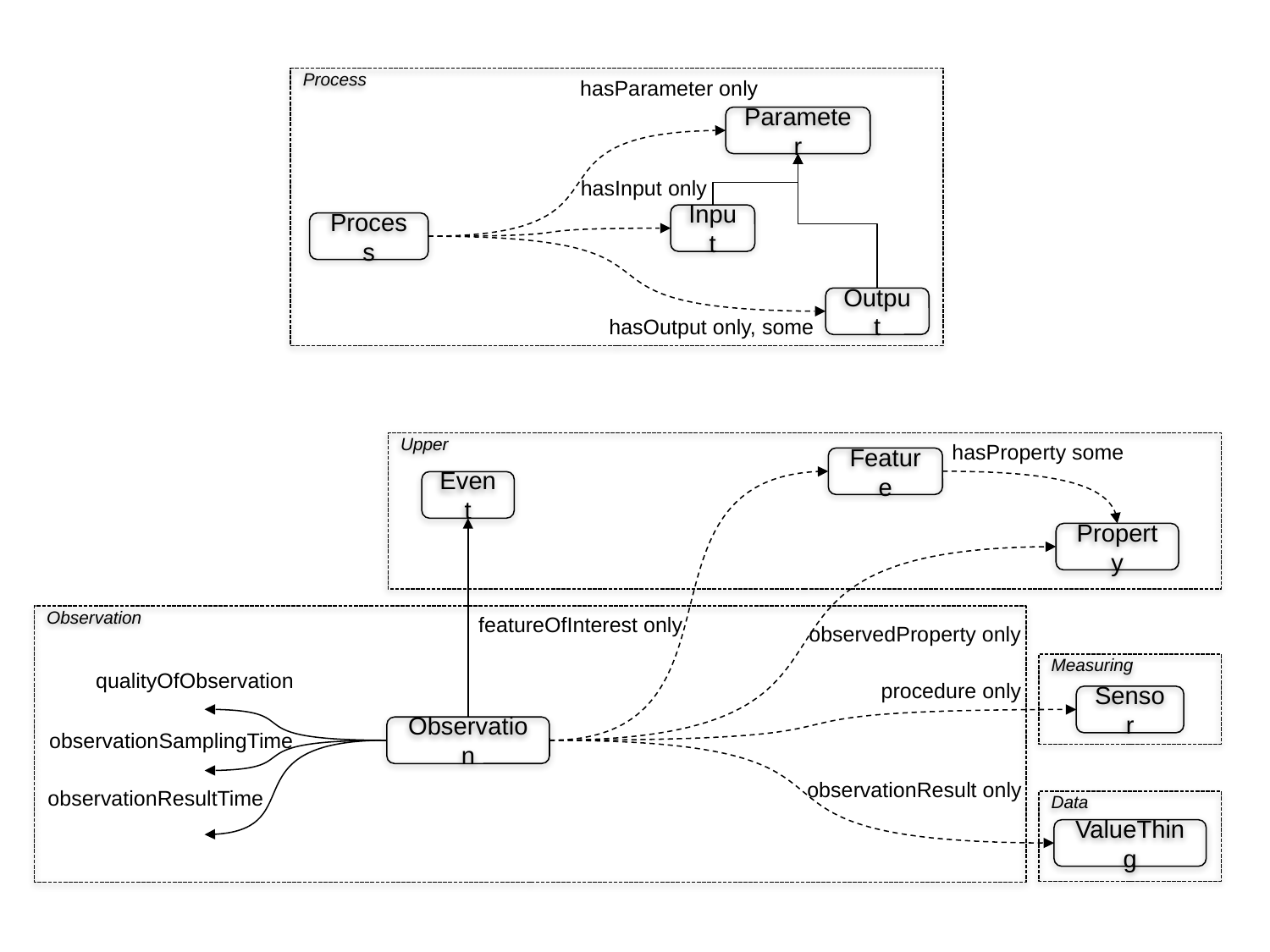

Process
hasParameter only
Parameter
hasInput only
Input
Process
Output
hasOutput only, some
Upper
hasProperty some
Feature
Event
Property
featureOfInterest only
Observation
observedProperty only
Measuring
qualityOfObservation
procedure only
Sensor
Observation
observationSamplingTime
observationResult only
observationResultTime
Data
ValueThing